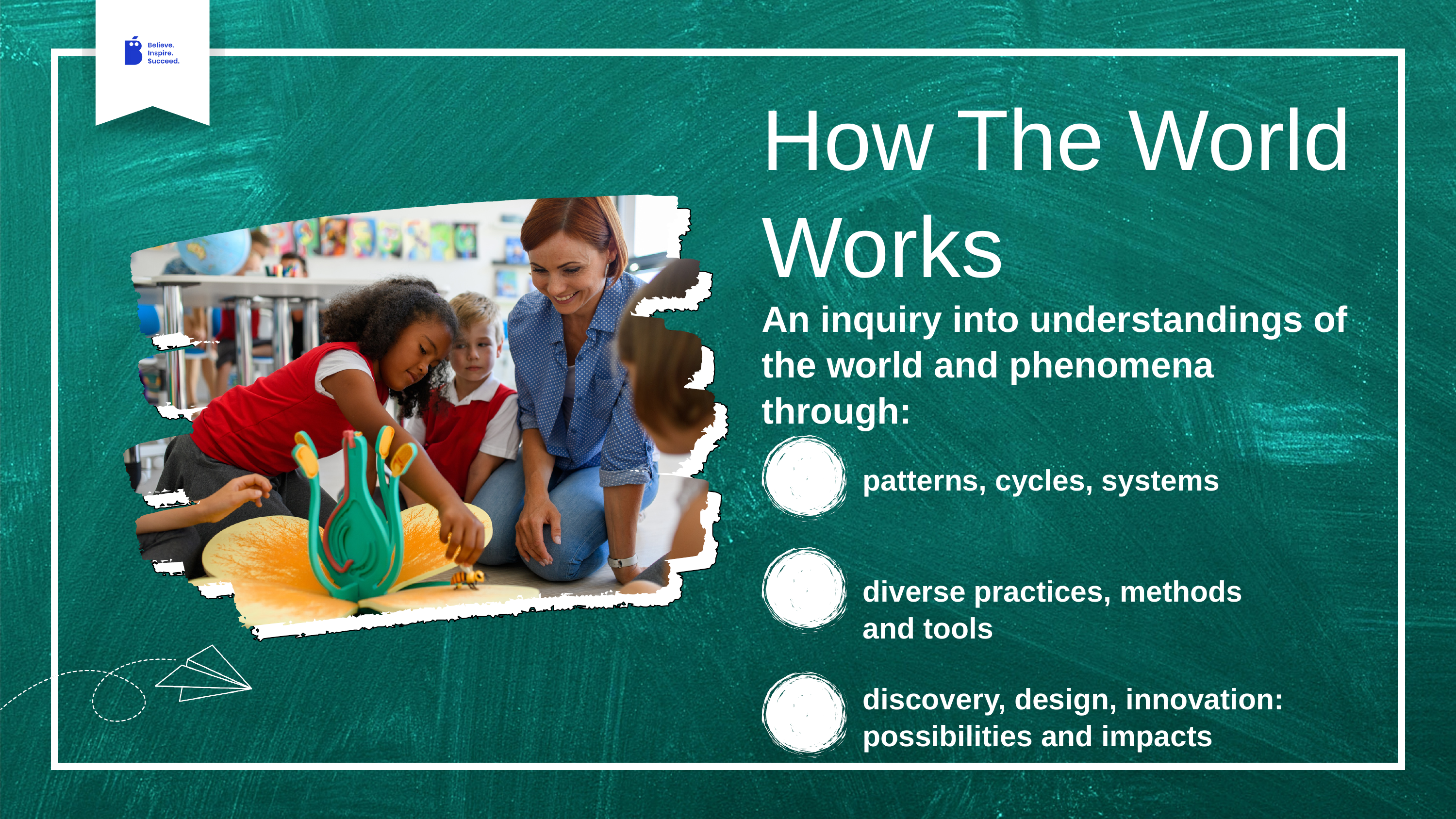

How The World Works
An inquiry into understandings of the world and phenomena through:

patterns, cycles, systems

diverse practices, methods and tools

discovery, design, innovation: possibilities and impacts